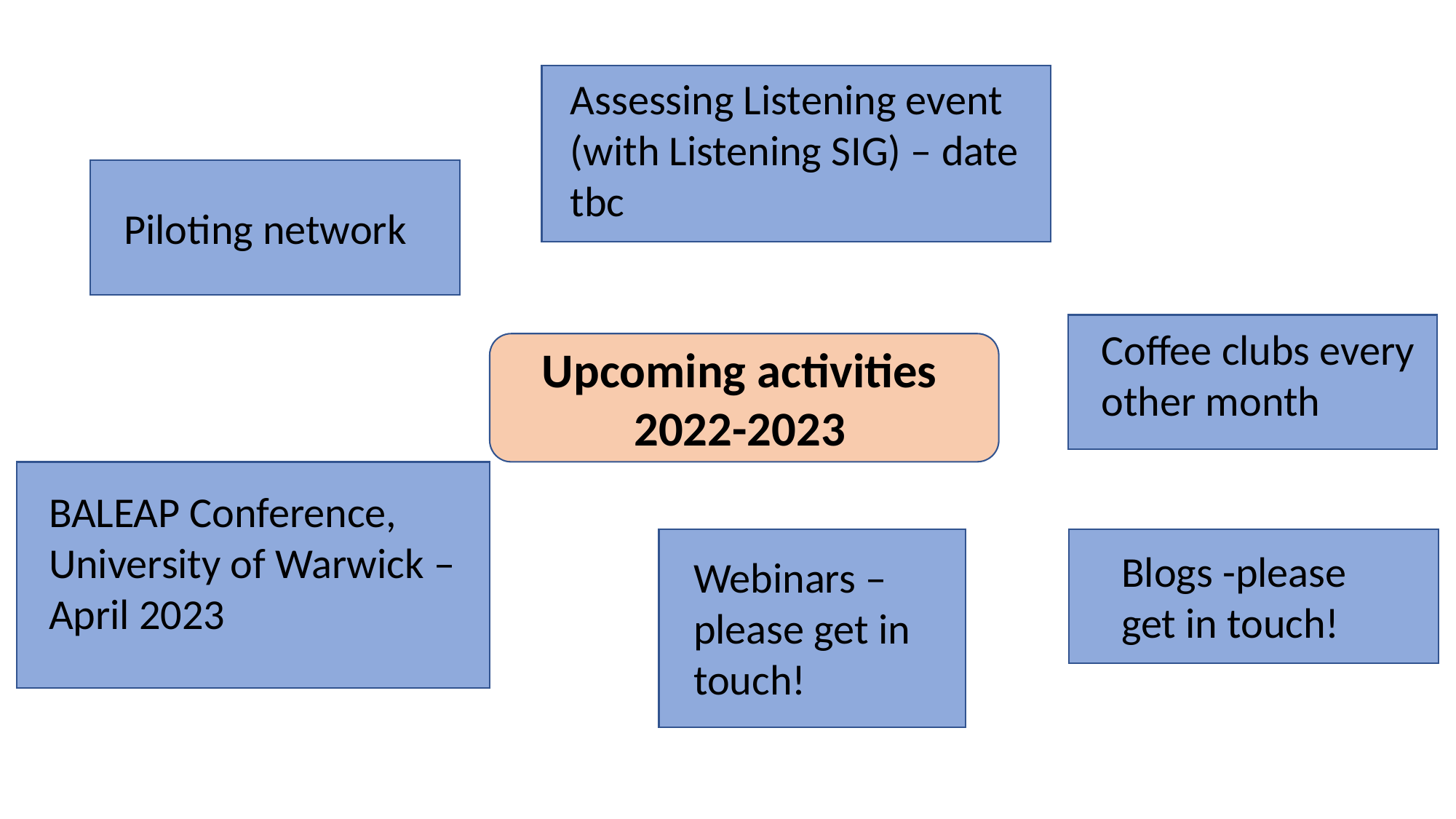

Assessing Listening event (with Listening SIG) – date tbc

Piloting network

Coffee clubs every other month

Upcoming activities 2022-2023

BALEAP Conference, University of Warwick – April 2023

Blogs -please get in touch!
Webinars – please get in touch!